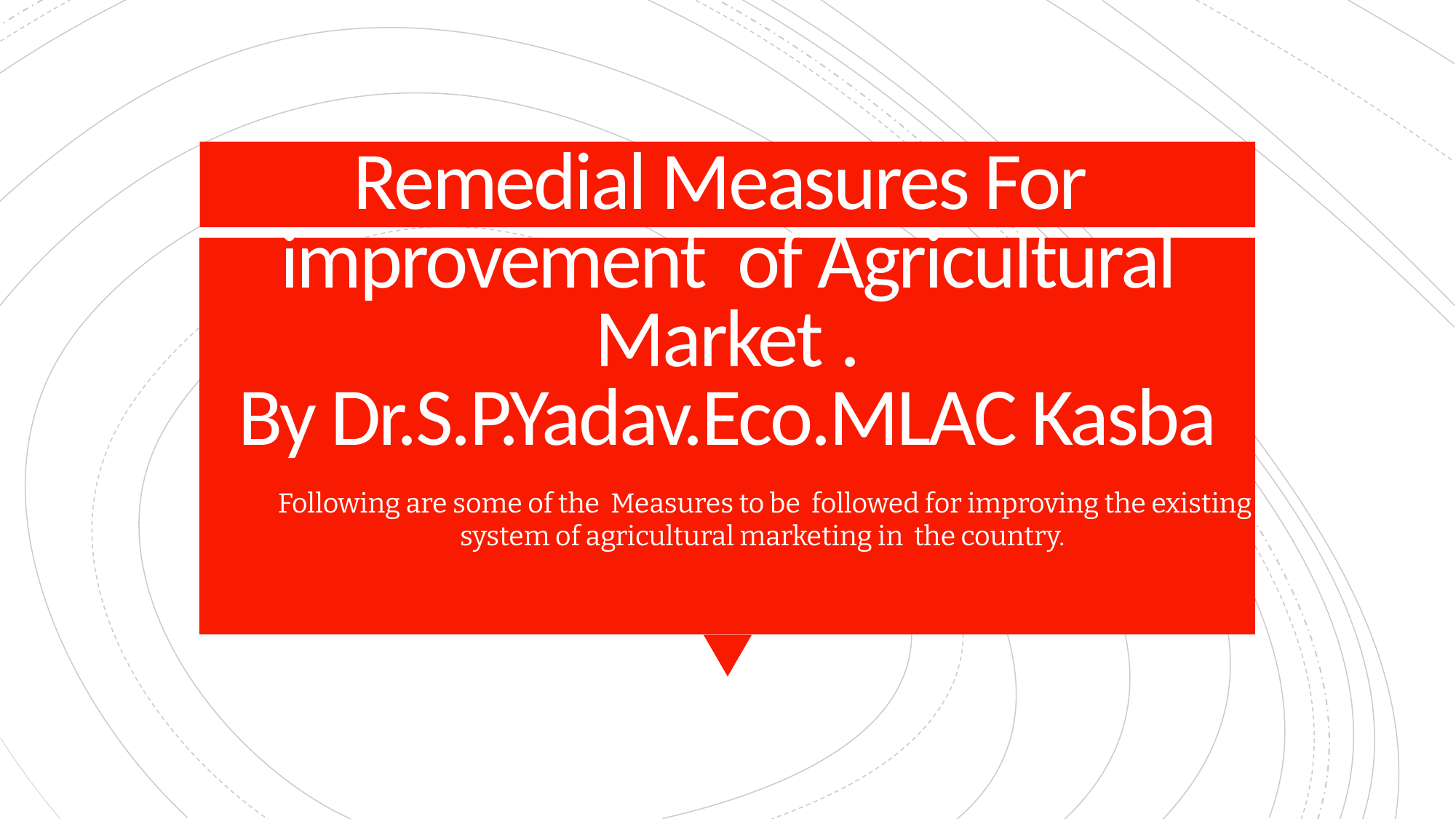

# Remedial Measures For  improvement  of Agricultural Market . By Dr.S.P.Yadav.Eco.MLAC Kasba

Following are some of the  Measures to be  followed for improving the existing system of agricultural marketing in  the country.